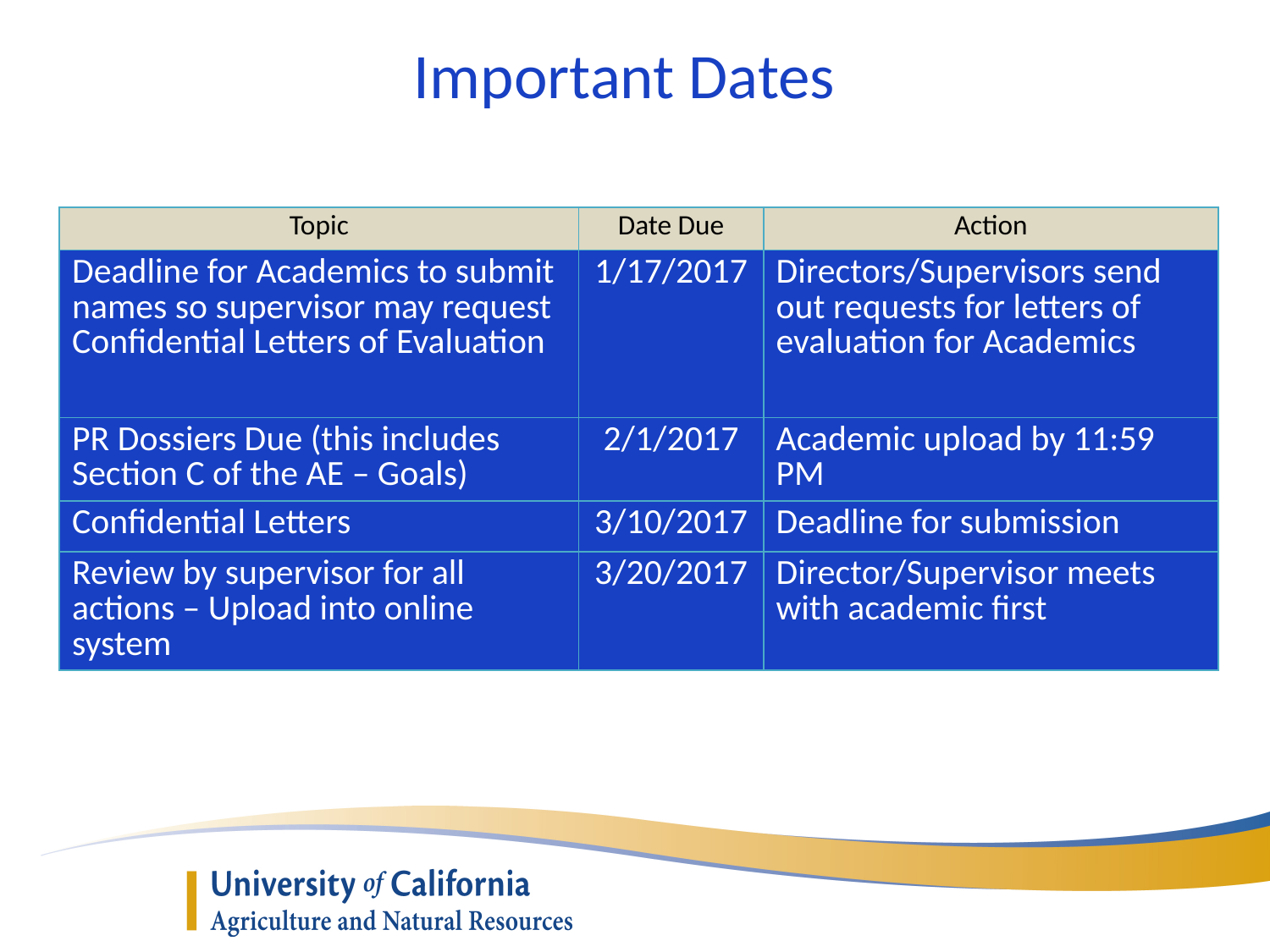

Important Dates
| Topic | Date Due | Action |
| --- | --- | --- |
| Deadline for Academics to submit names so supervisor may request Confidential Letters of Evaluation | 1/17/2017 | Directors/Supervisors send out requests for letters of evaluation for Academics |
| PR Dossiers Due (this includes Section C of the AE – Goals) | 2/1/2017 | Academic upload by 11:59 PM |
| Confidential Letters | 3/10/2017 | Deadline for submission |
| Review by supervisor for all actions – Upload into online system | 3/20/2017 | Director/Supervisor meets with academic first |